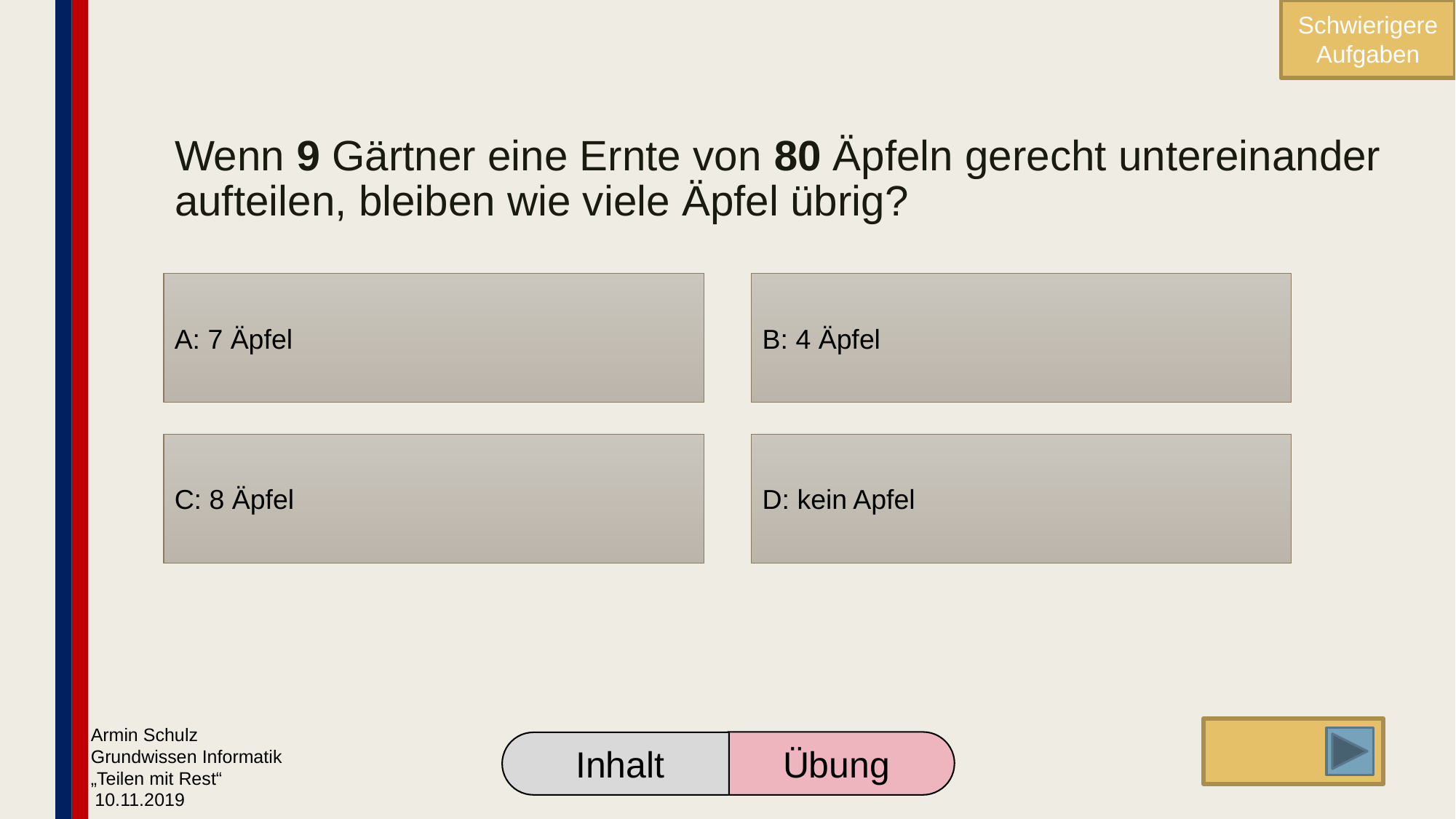

Schwierigere
Aufgaben
# Wenn 9 Gärtner eine Ernte von 80 Äpfeln gerecht untereinander aufteilen, bleiben wie viele Äpfel übrig?
A: 7 Äpfel
B: 4 Äpfel
C: 8 Äpfel
D: kein Apfel